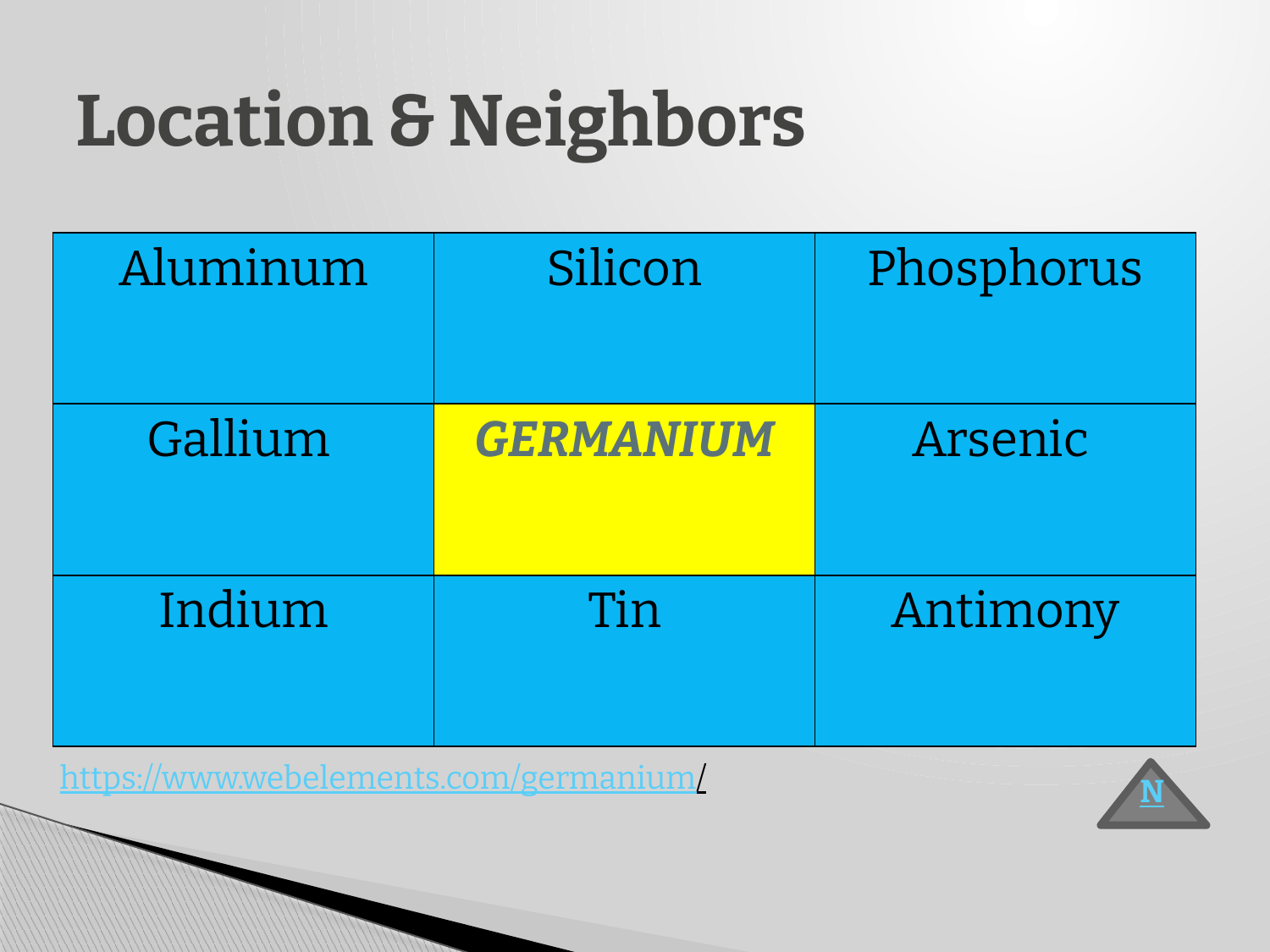

# Location & Neighbors
| Aluminum | Silicon | Phosphorus |
| --- | --- | --- |
| Gallium | GERMANIUM | Arsenic |
| Indium | Tin | Antimony |
https://www.webelements.com/germanium/